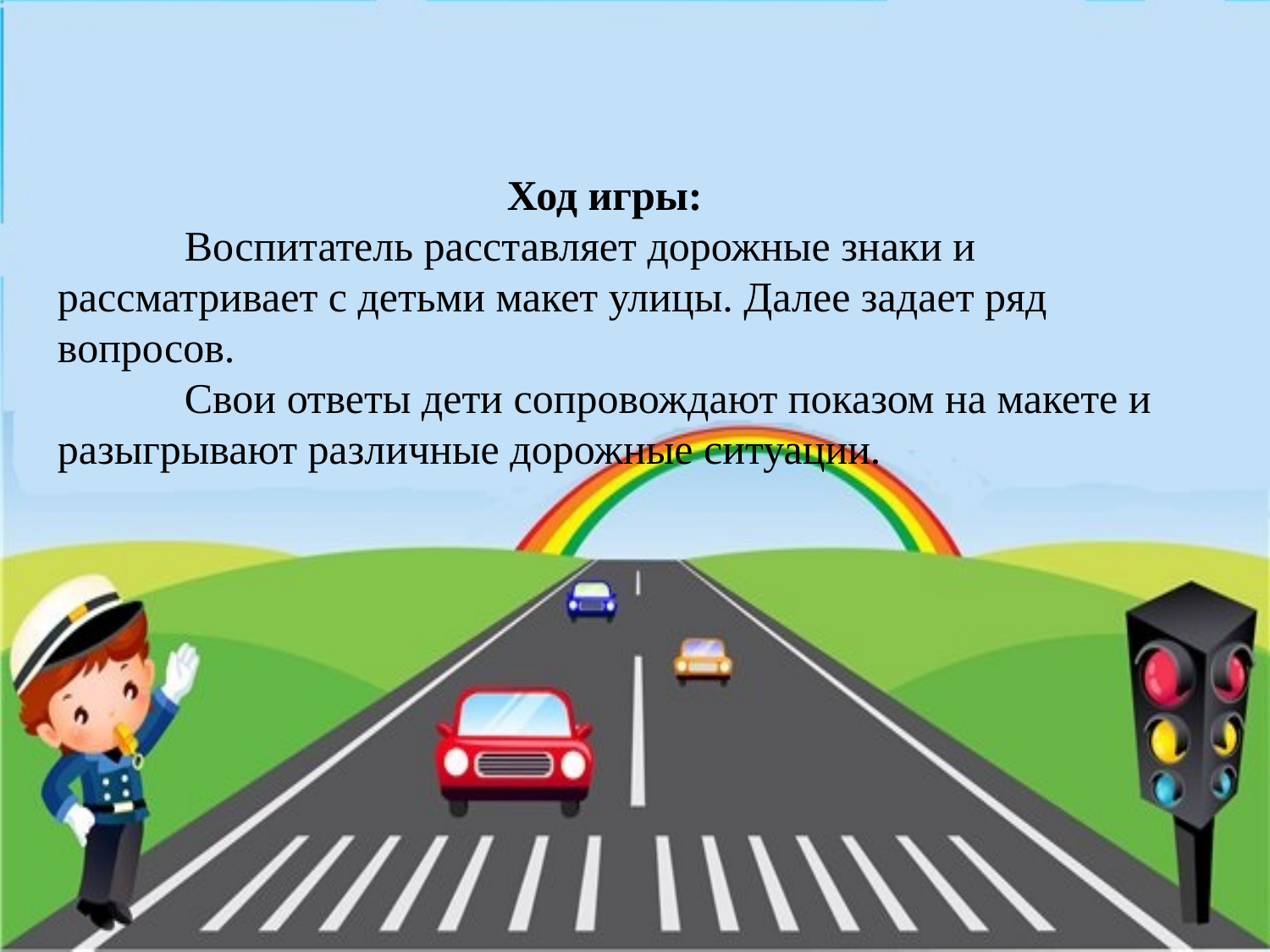

Ход игры:
	Воспитатель расставляет дорожные знаки и рассматривает с детьми макет улицы. Далее задает ряд вопросов.
	Свои ответы дети сопровождают показом на макете и разыгрывают различные дорожные ситуации.